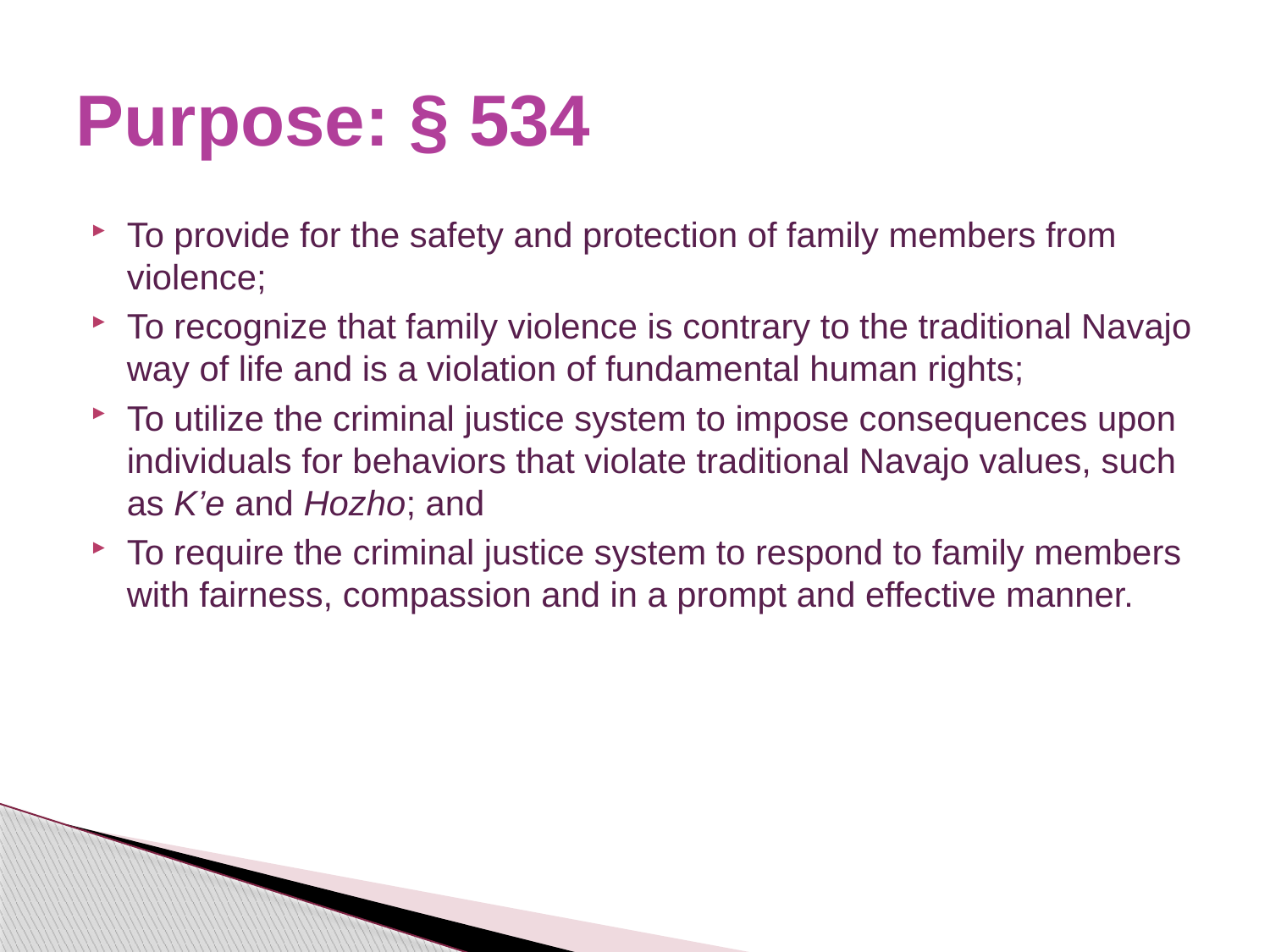

# Purpose: § 534
To provide for the safety and protection of family members from violence;
To recognize that family violence is contrary to the traditional Navajo way of life and is a violation of fundamental human rights;
To utilize the criminal justice system to impose consequences upon individuals for behaviors that violate traditional Navajo values, such as K’e and Hozho; and
To require the criminal justice system to respond to family members with fairness, compassion and in a prompt and effective manner.